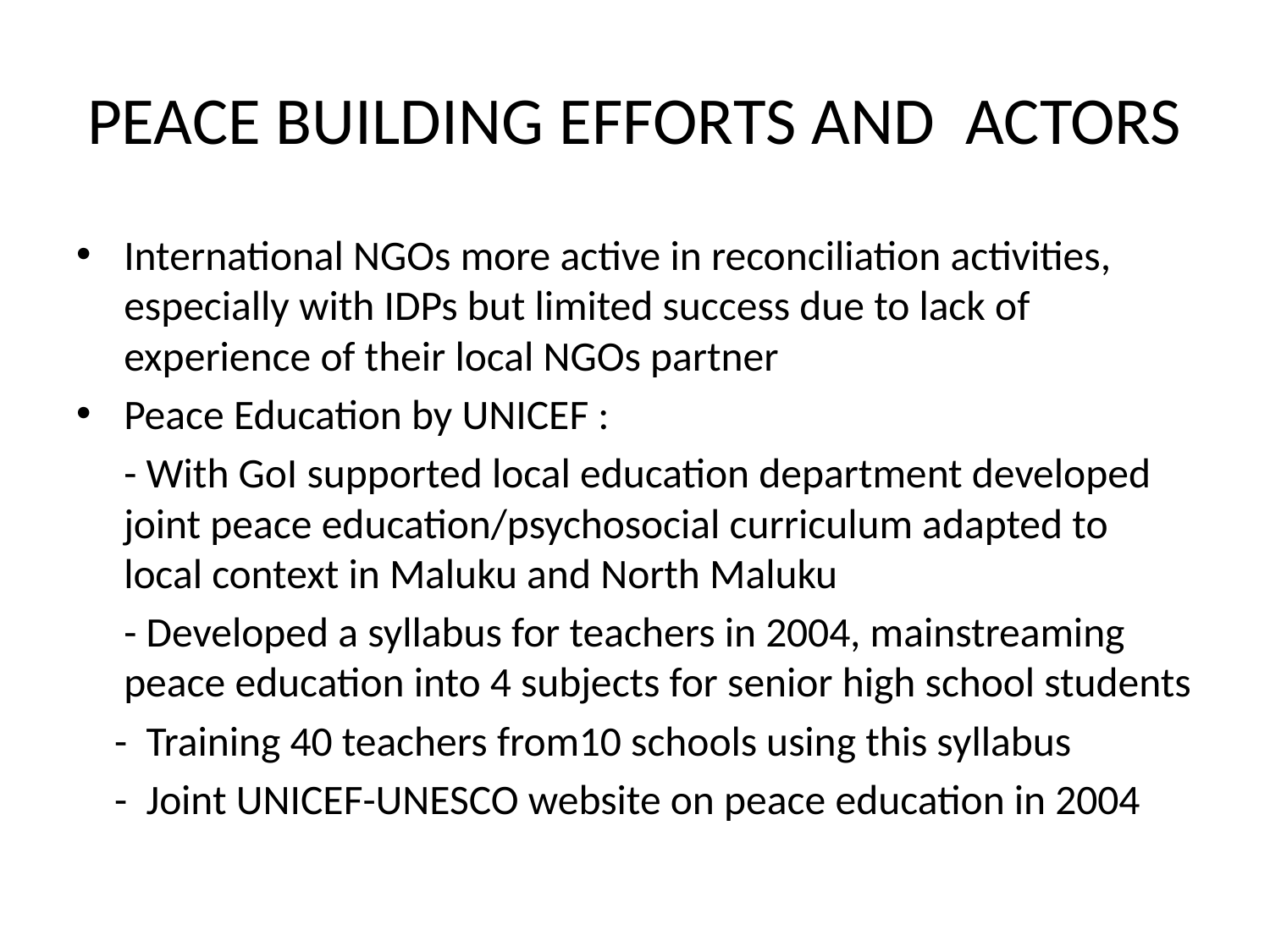

# PEACE BUILDING EFFORTS AND  ACTORS
International NGOs more active in reconciliation activities, especially with IDPs but limited success due to lack of experience of their local NGOs partner
Peace Education by UNICEF :
     - With GoI supported local education department developed joint peace education/psychosocial curriculum adapted to local context in Maluku and North Maluku
     - Developed a syllabus for teachers in 2004, mainstreaming peace education into 4 subjects for senior high school students
    -  Training 40 teachers from10 schools using this syllabus
    -  Joint UNICEF-UNESCO website on peace education in 2004